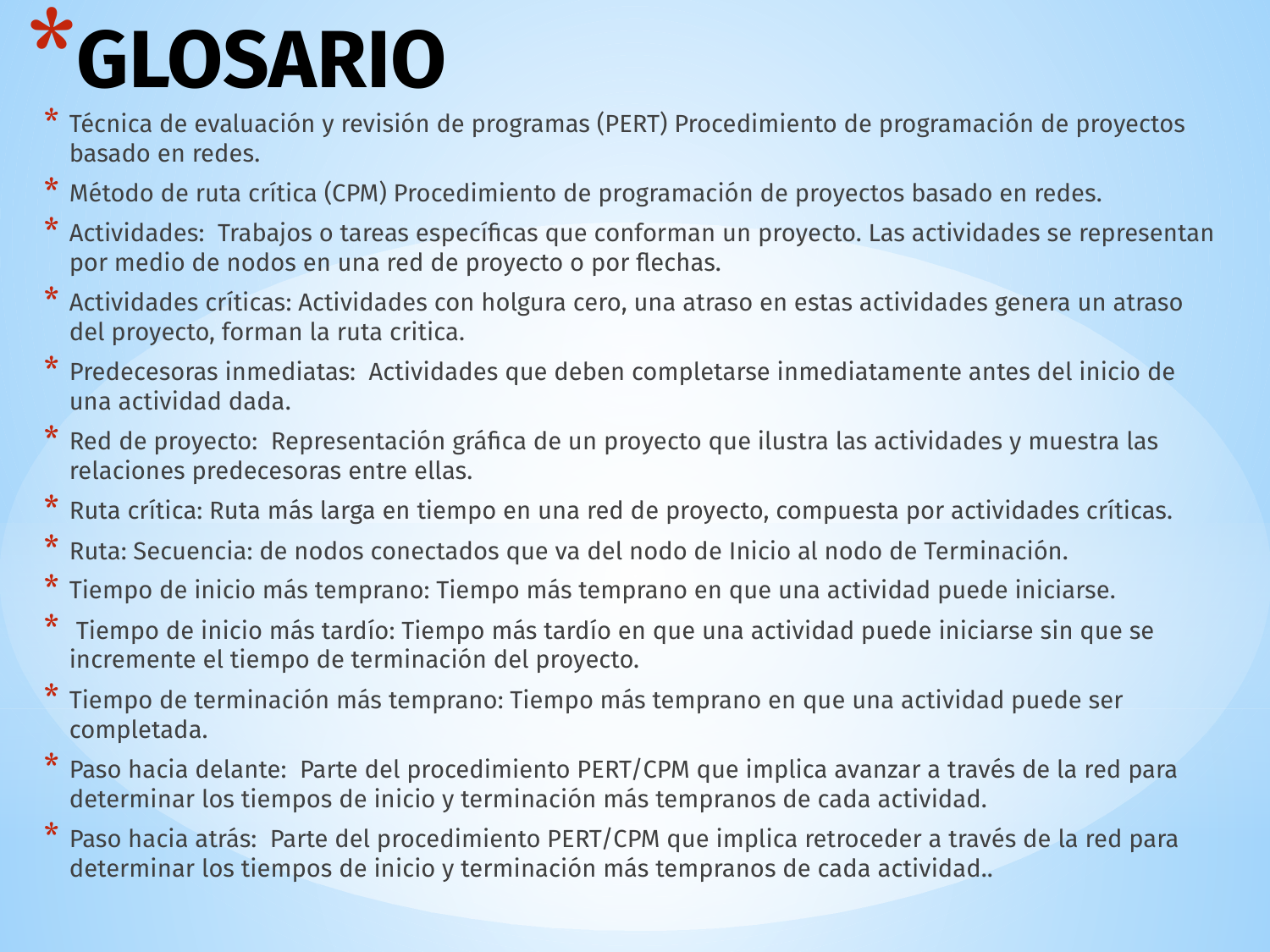

# GLOSARIO
Técnica de evaluación y revisión de programas (PERT) Procedimiento de programación de proyectos basado en redes.
Método de ruta crítica (CPM) Procedimiento de programación de proyectos basado en redes.
Actividades:  Trabajos o tareas específicas que conforman un proyecto. Las actividades se representan por medio de nodos en una red de proyecto o por flechas.
Actividades críticas: Actividades con holgura cero, una atraso en estas actividades genera un atraso del proyecto, forman la ruta critica.
Predecesoras inmediatas:  Actividades que deben completarse inmediatamente antes del inicio de una actividad dada.
Red de proyecto:  Representación gráfica de un proyecto que ilustra las actividades y muestra las relaciones predecesoras entre ellas.
Ruta crítica: Ruta más larga en tiempo en una red de proyecto, compuesta por actividades críticas.
Ruta: Secuencia: de nodos conectados que va del nodo de Inicio al nodo de Terminación.
Tiempo de inicio más temprano: Tiempo más temprano en que una actividad puede iniciarse.
 Tiempo de inicio más tardío: Tiempo más tardío en que una actividad puede iniciarse sin que se incremente el tiempo de terminación del proyecto.
Tiempo de terminación más temprano: Tiempo más temprano en que una actividad puede ser completada.
Paso hacia delante:  Parte del procedimiento PERT/CPM que implica avanzar a través de la red para determinar los tiempos de inicio y terminación más tempranos de cada actividad.
Paso hacia atrás:  Parte del procedimiento PERT/CPM que implica retroceder a través de la red para determinar los tiempos de inicio y terminación más tempranos de cada actividad..